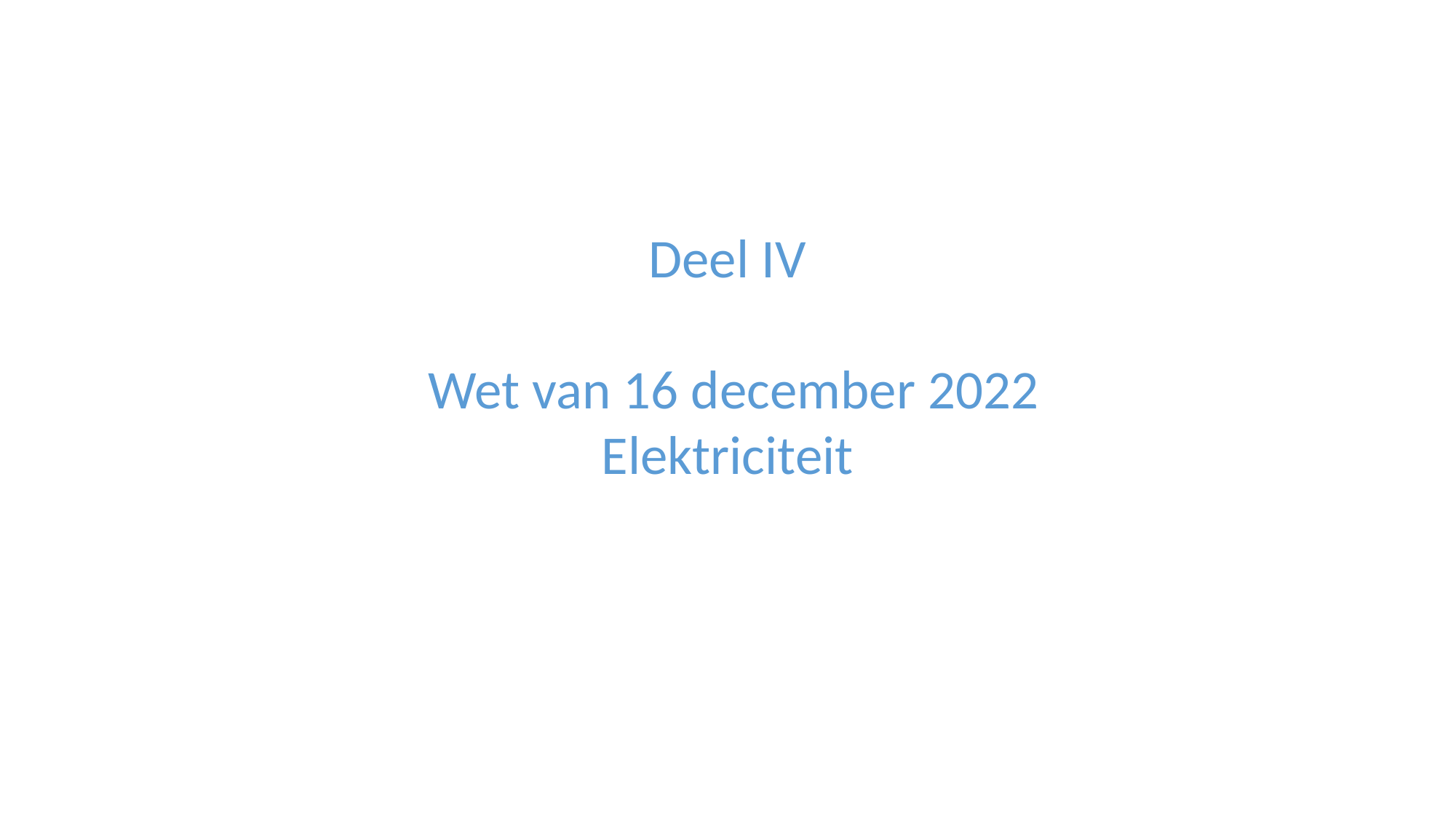

#
Deel IV

 Wet van 16 december 2022
Elektriciteit